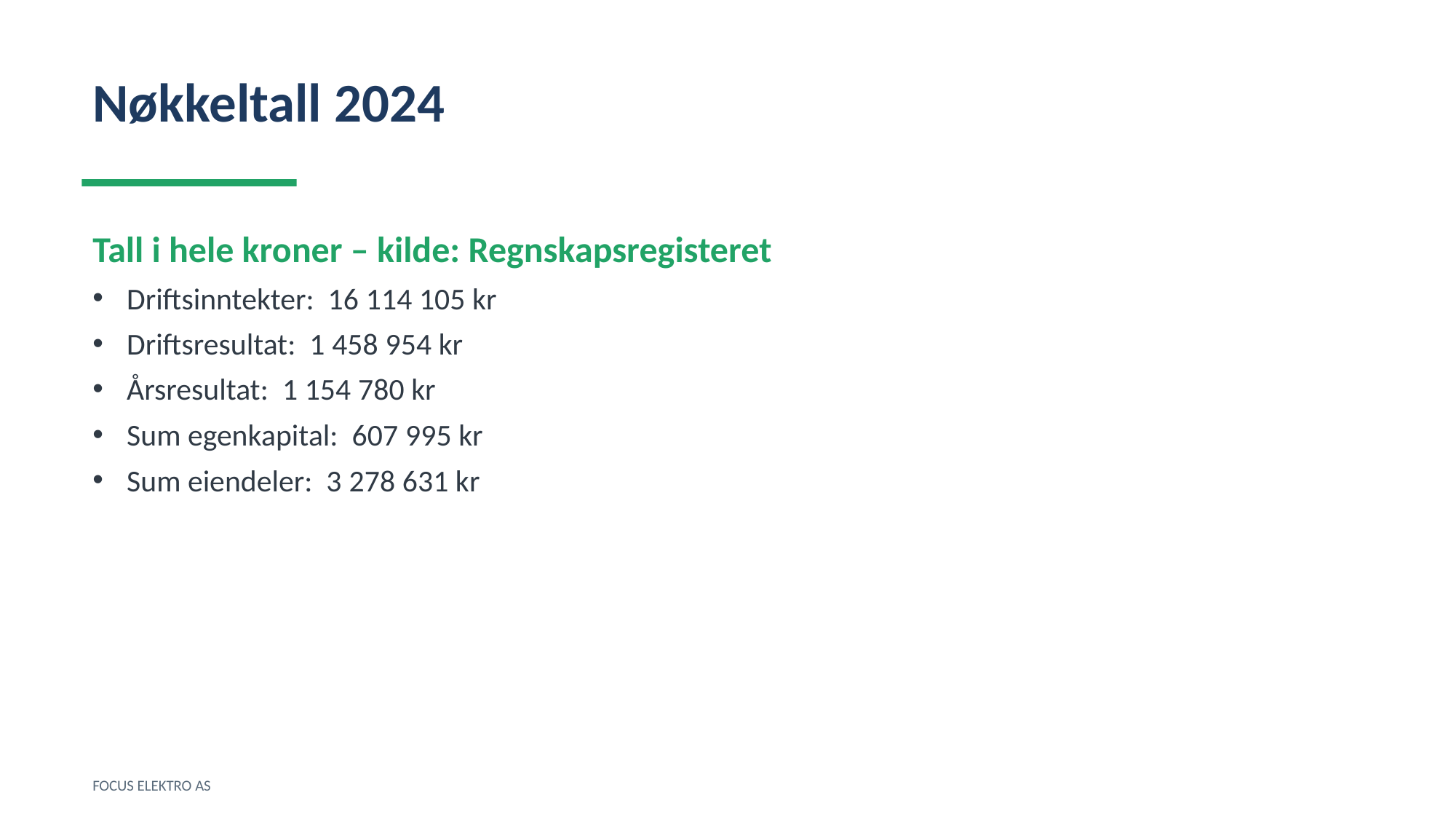

Nøkkeltall 2024

Tall i hele kroner – kilde: Regnskapsregisteret
Driftsinntekter:  16 114 105 kr
Driftsresultat:  1 458 954 kr
Årsresultat:  1 154 780 kr
Sum egenkapital:  607 995 kr
Sum eiendeler:  3 278 631 kr
FOCUS ELEKTRO AS